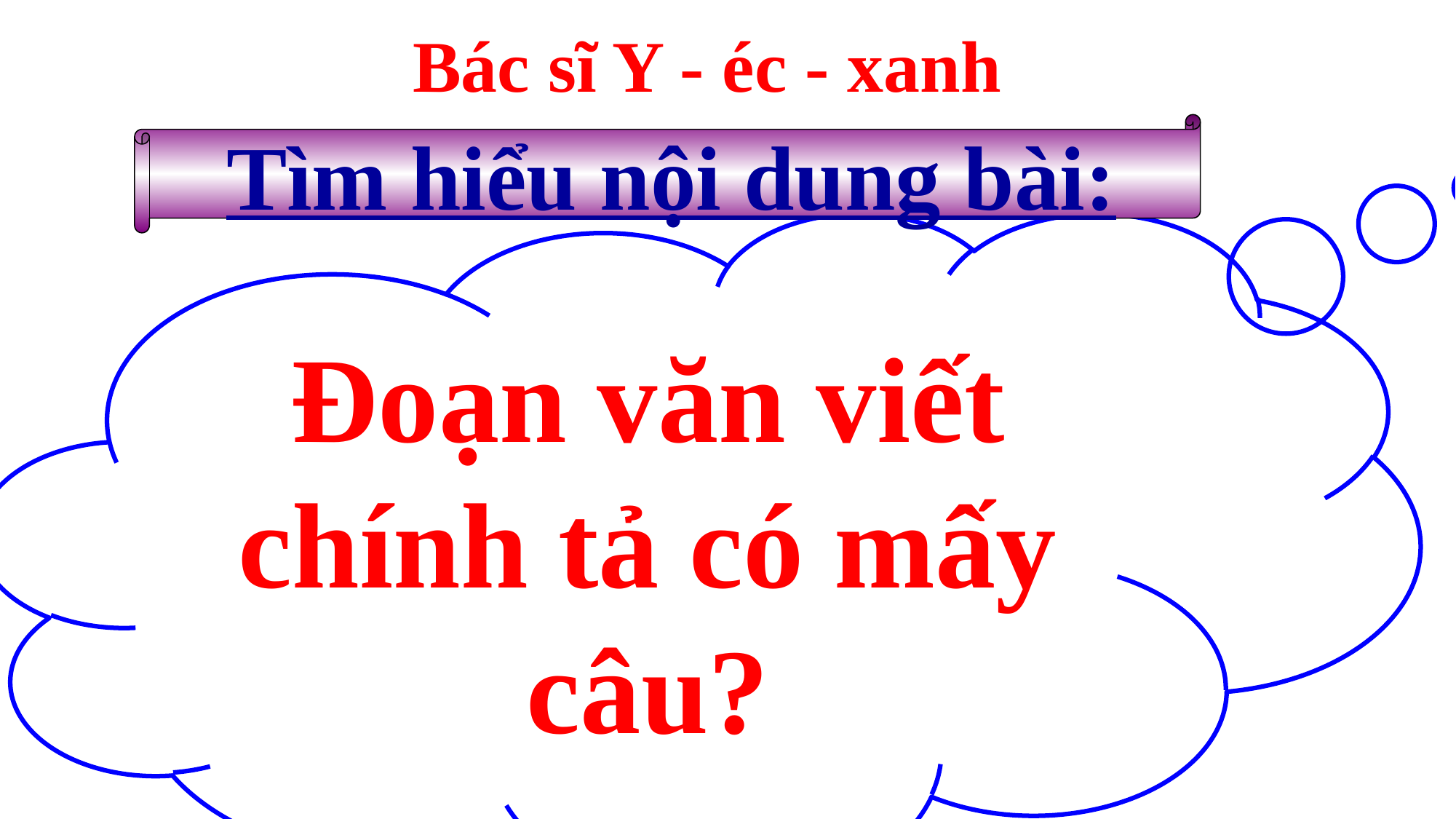

Bác sĩ Y - éc - xanh
Tìm hiểu nội dung bài:
Đoạn văn viết chính tả có mấy câu?